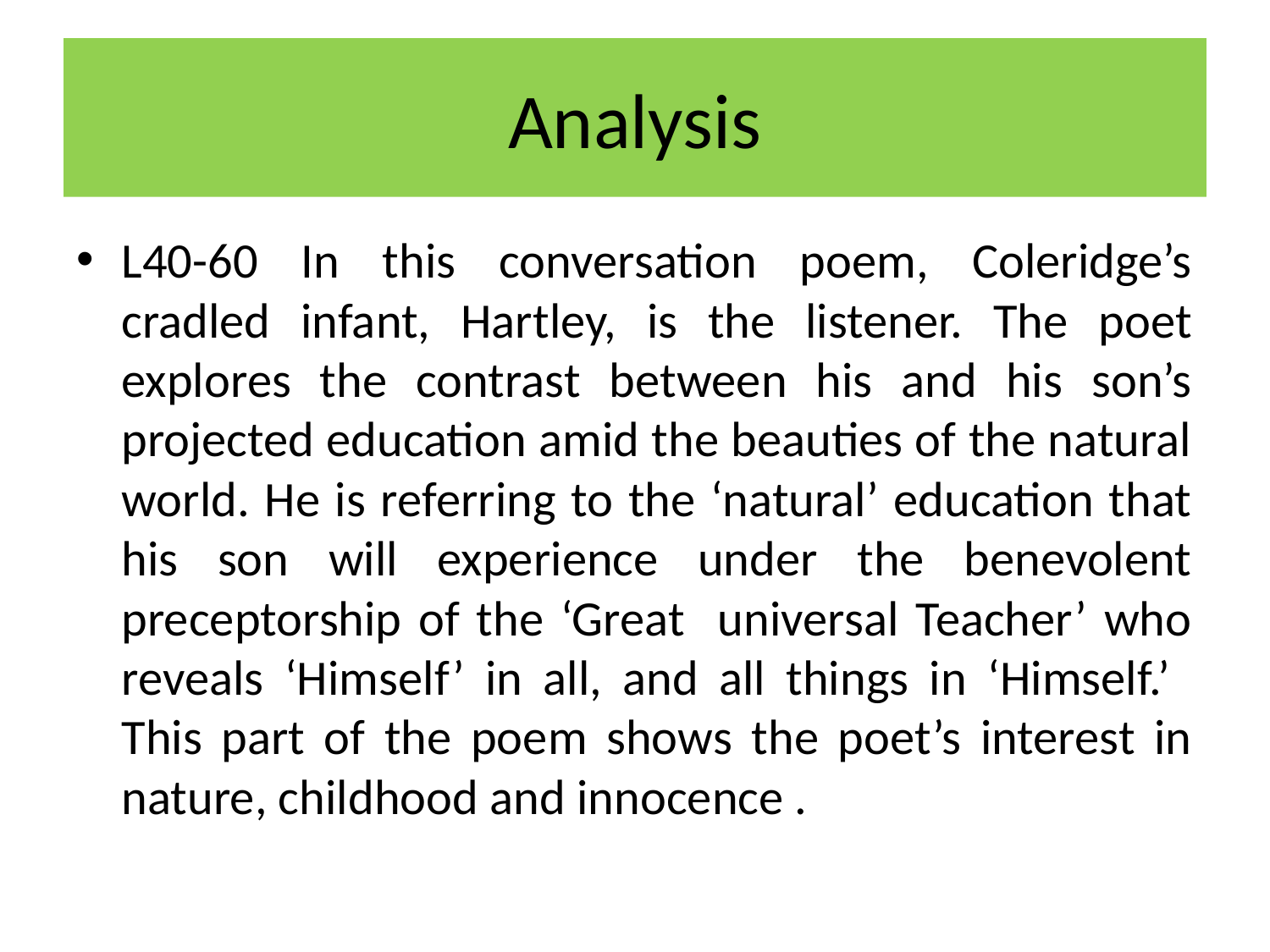

# Analysis
L40-60 In this conversation poem, Coleridge’s cradled infant, Hartley, is the listener. The poet explores the contrast between his and his son’s projected education amid the beauties of the natural world. He is referring to the ‘natural’ education that his son will experience under the benevolent preceptorship of the ‘Great  universal Teacher’ who reveals ‘Himself’ in all, and all things in ‘Himself.’  This part of the poem shows the poet’s interest in nature, childhood and innocence .